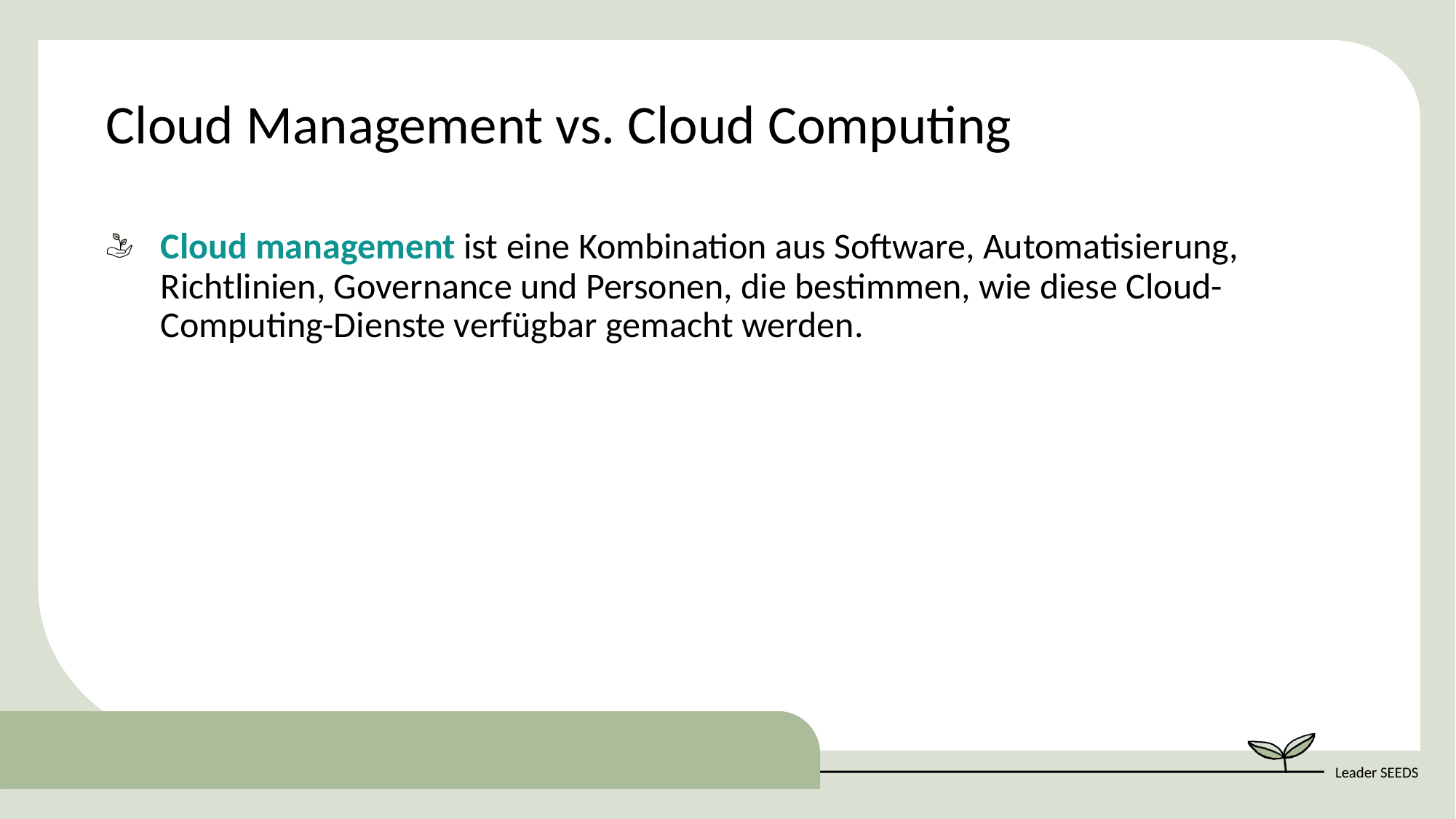

Cloud Management vs. Cloud Computing
Cloud management ist eine Kombination aus Software, Automatisierung, Richtlinien, Governance und Personen, die bestimmen, wie diese Cloud-Computing-Dienste verfügbar gemacht werden.